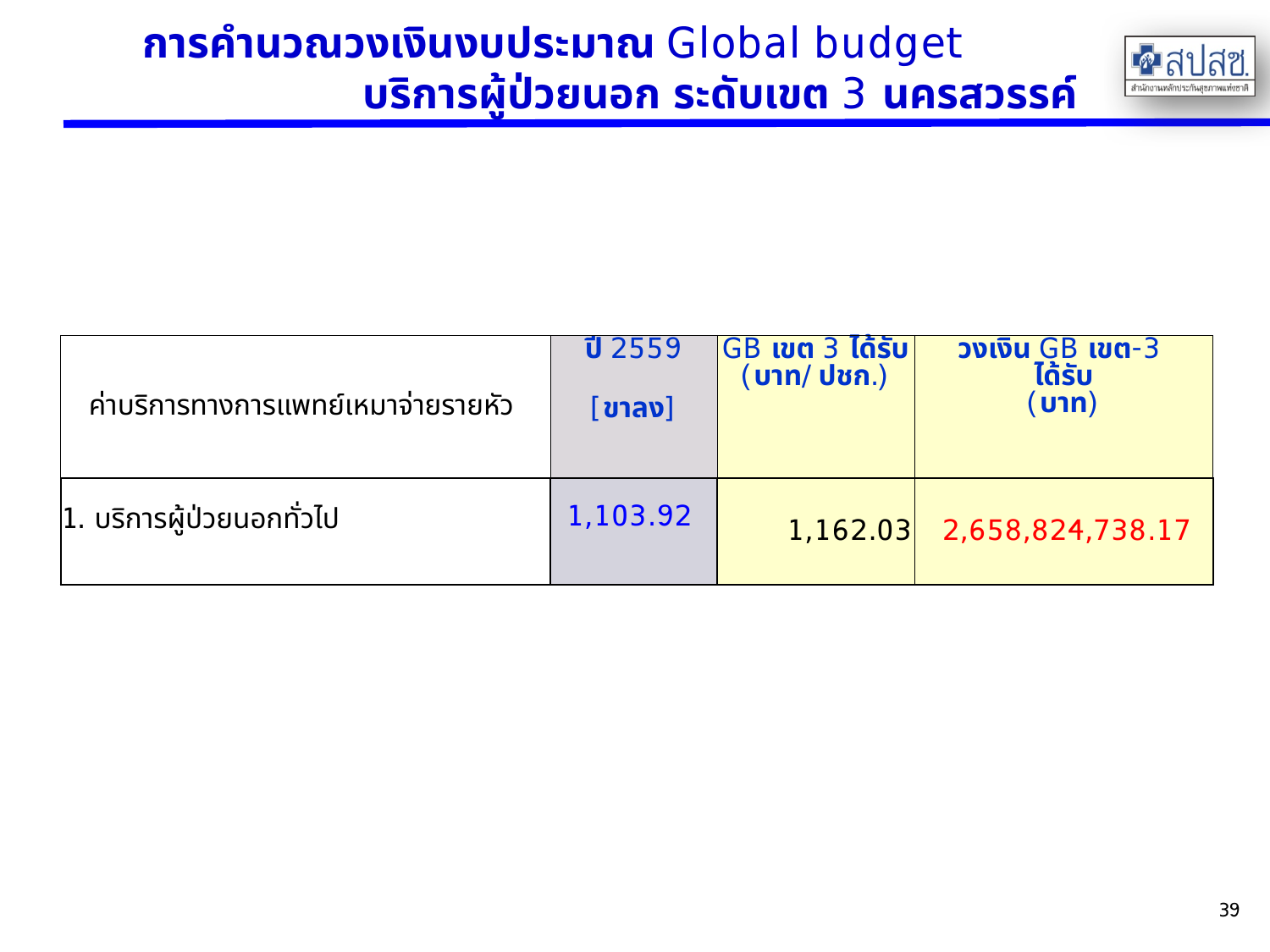

# การคำนวณวงเงินงบประมาณ Global budget           บริการผู้ป่วยนอก ระดับเขต 3 นครสวรรค์
| ค่าบริการทางการแพทย์เหมาจ่ายรายหัว | ปี 2559 | GB เขต 3 ได้รับ (บาท/ปชก.) | วงเงิน GB เขต-3 ได้รับ (บาท) |
| --- | --- | --- | --- |
|  | [ขาลง] |  |  |
| 1. บริการผู้ป่วยนอกทั่วไป | 1,103.92 | 1,162.03 | 2,658,824,738.17 |
39